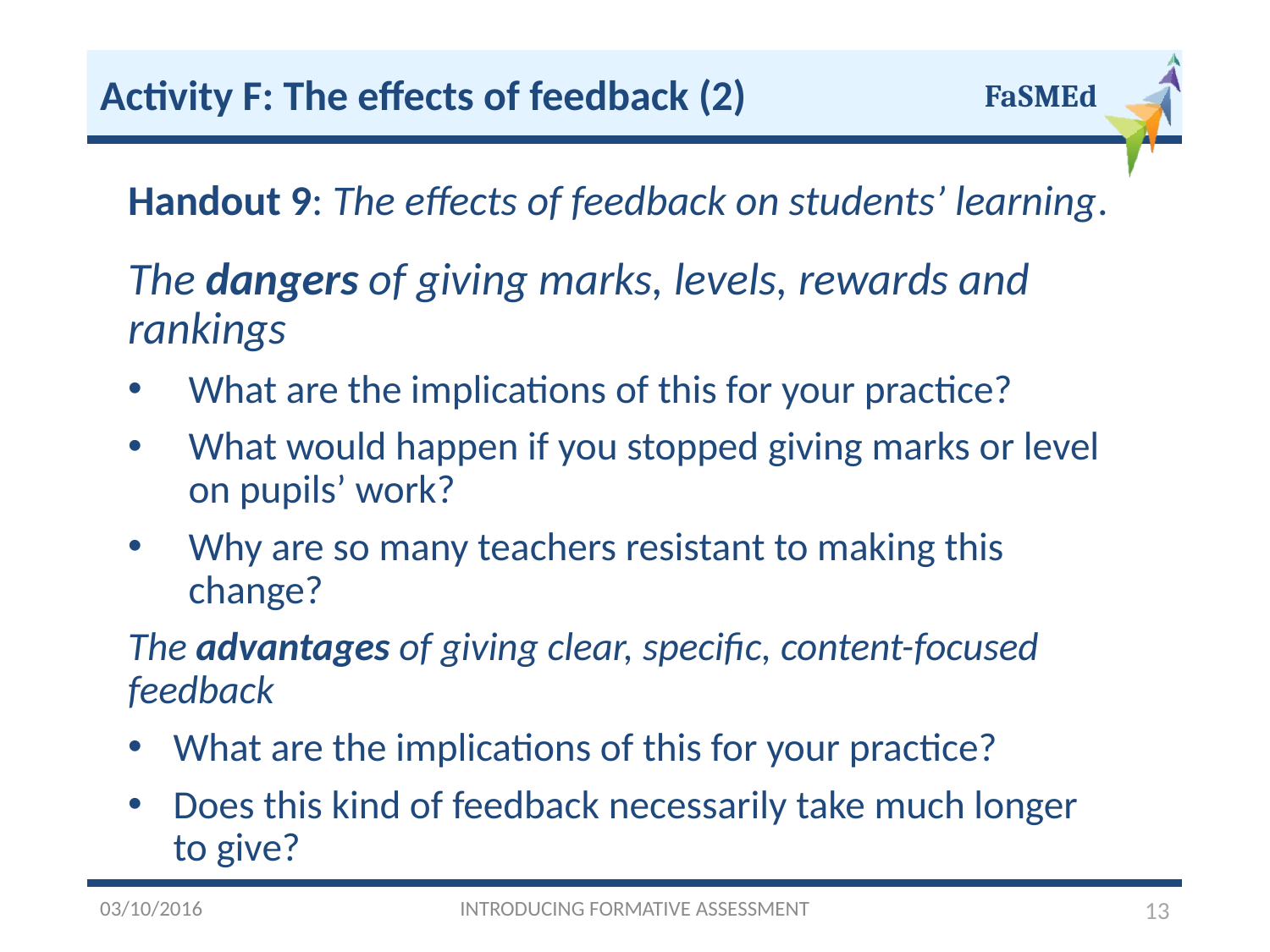

Activity F: The effects of feedback (2)
Handout 9: The effects of feedback on students’ learning.
The dangers of giving marks, levels, rewards and rankings
What are the implications of this for your practice?
What would happen if you stopped giving marks or level on pupils’ work?
Why are so many teachers resistant to making this change?
The advantages of giving clear, specific, content-focused feedback
What are the implications of this for your practice?
Does this kind of feedback necessarily take much longer to give?

03/10/2016
INTRODUCING FORMATIVE ASSESSMENT